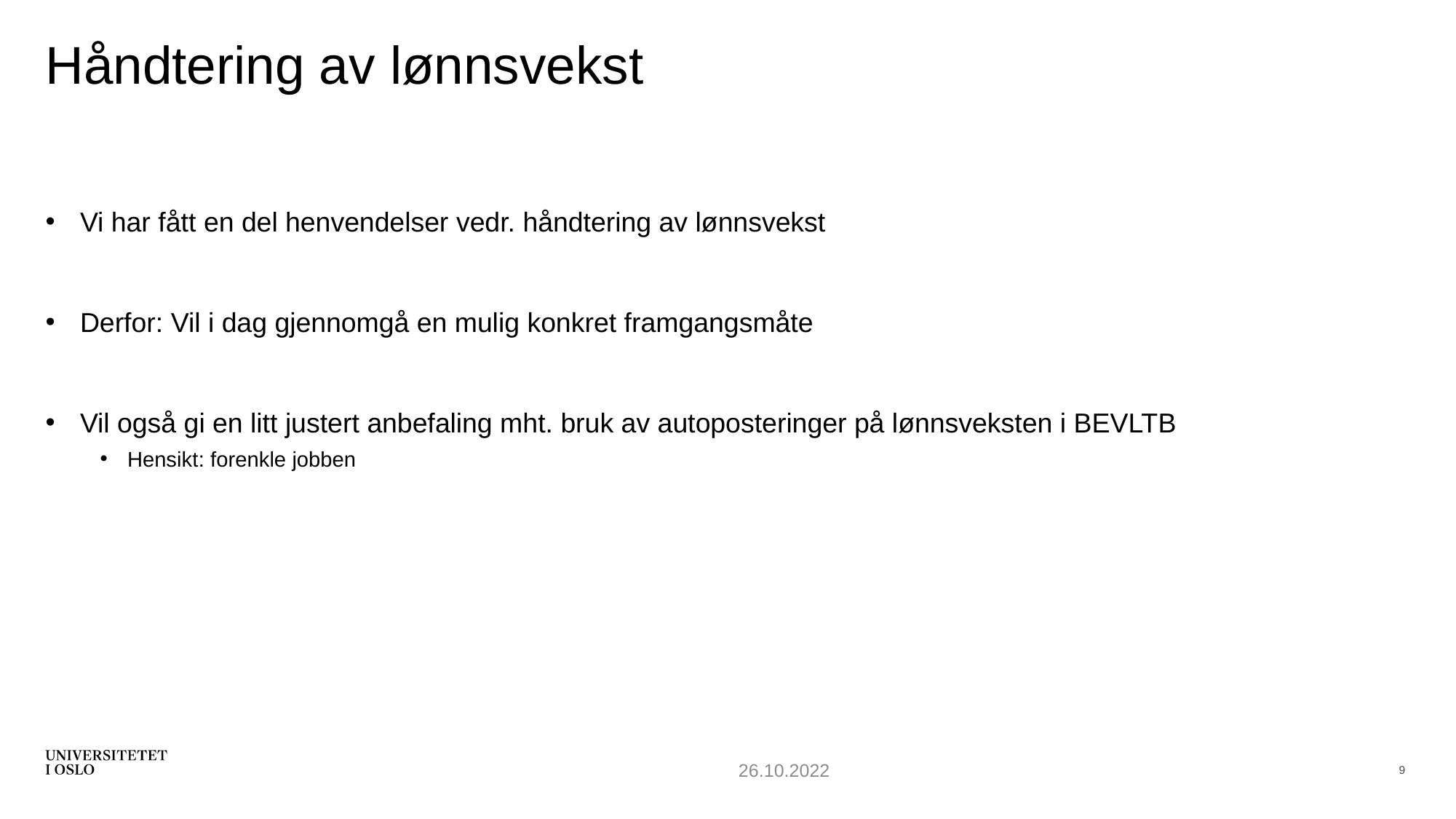

# Håndtering av lønnsvekst
Vi har fått en del henvendelser vedr. håndtering av lønnsvekst

Derfor: Vil i dag gjennomgå en mulig konkret framgangsmåte

Vil også gi en litt justert anbefaling mht. bruk av autoposteringer på lønnsveksten i BEVLTB
Hensikt: forenkle jobben

26.10.2022
9